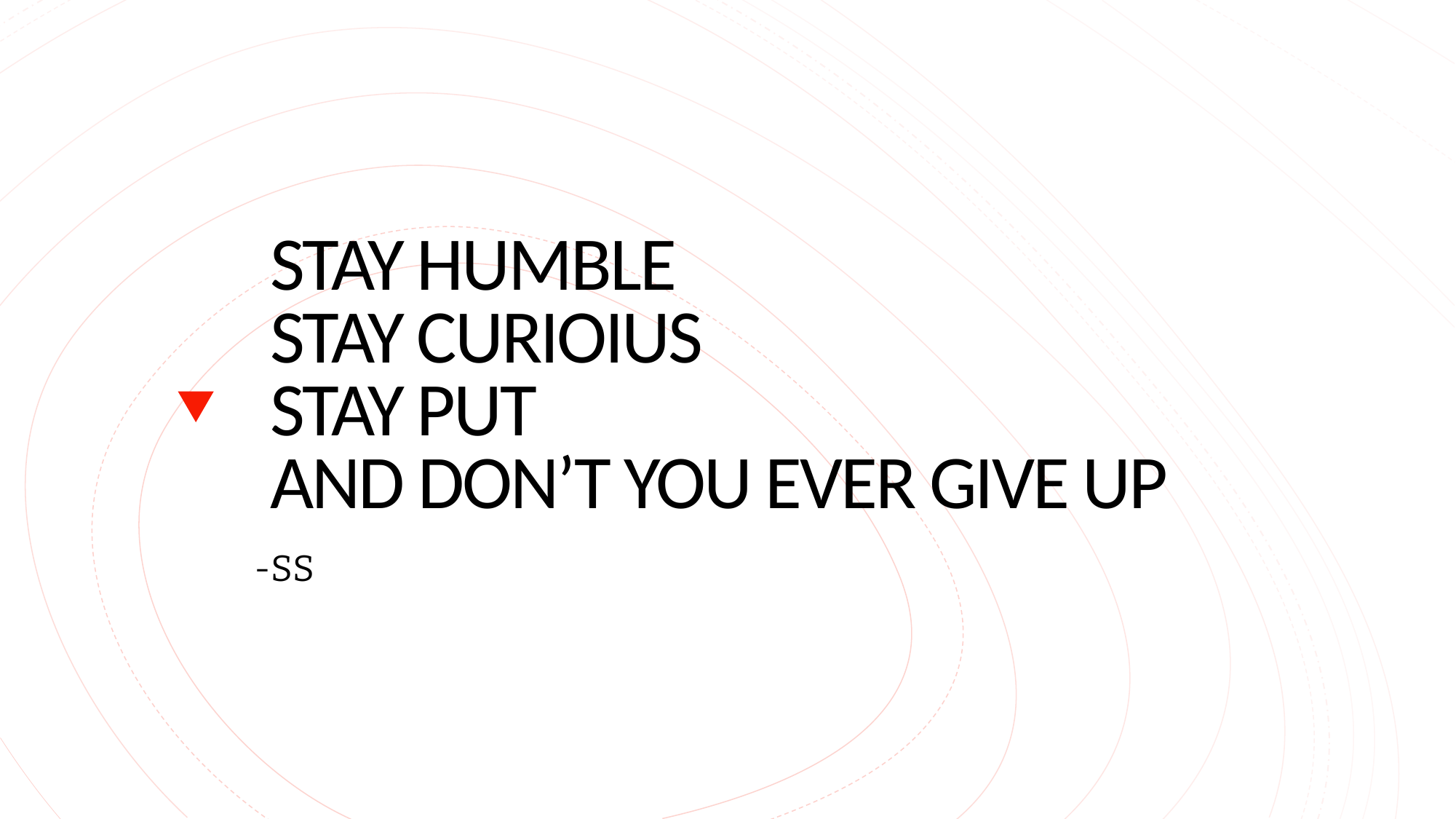

# STAY HUMBLE STAY CURIOIUS STAY PUT AND DON’T YOU EVER GIVE UP

-SS